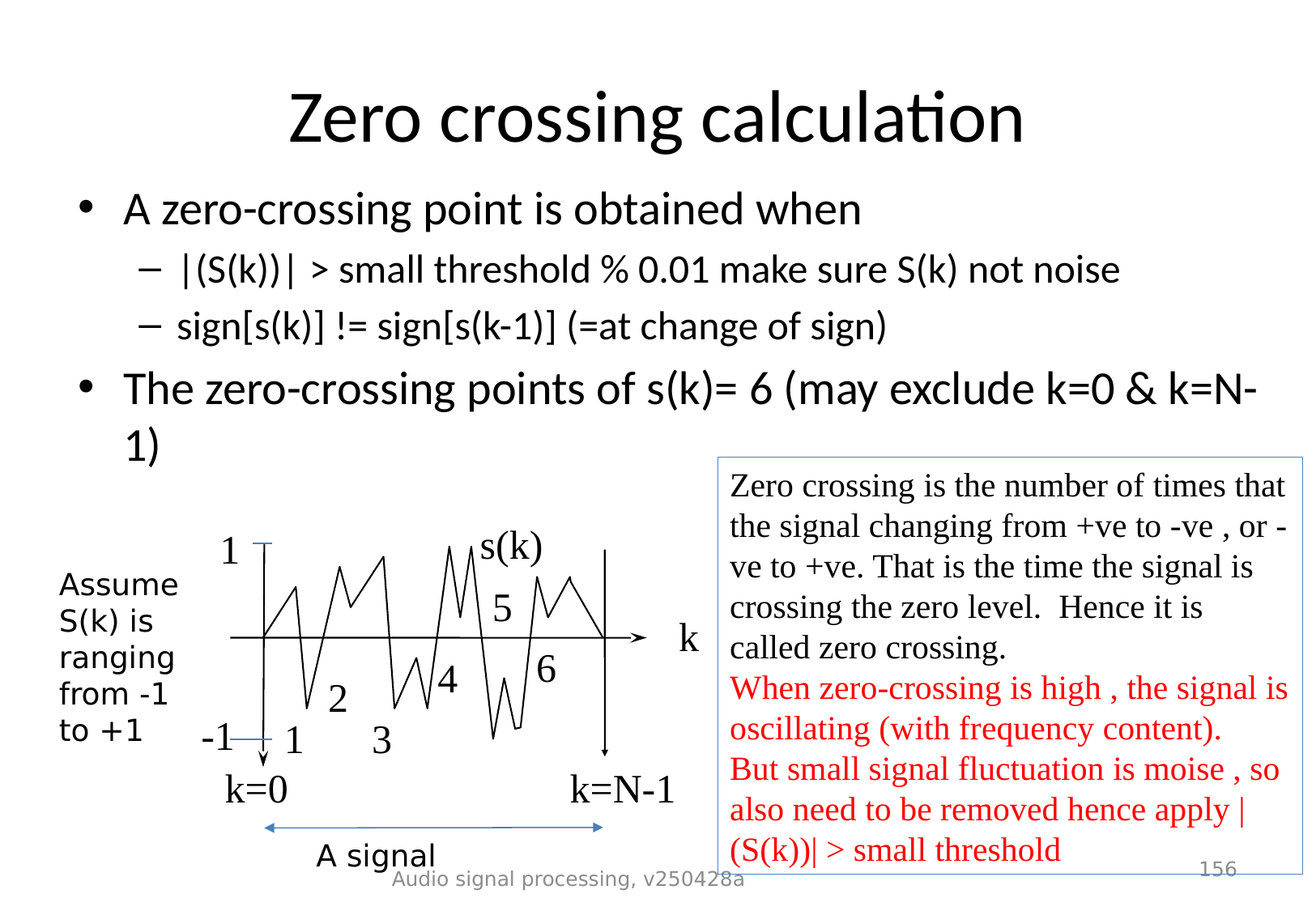

# Zero crossing calculation
A zero-crossing point is obtained when
|(S(k))| > small threshold % 0.01 make sure S(k) not noise
sign[s(k)] != sign[s(k-1)] (=at change of sign)
The zero-crossing points of s(k)= 6 (may exclude k=0 & k=N-1)
Zero crossing is the number of times that the signal changing from +ve to -ve , or -ve to +ve. That is the time the signal is crossing the zero level.  Hence it is called zero crossing.
When zero-crossing is high , the signal is oscillating (with frequency content).
But small signal fluctuation is moise , so also need to be removed hence apply |(S(k))| > small threshold
s(k)
1

Assume S(k) is ranging from -1 to +1

5
k
6

4
2
-1
1
3
k=N-1
k=0
A signal
156
Audio signal processing, v250428a